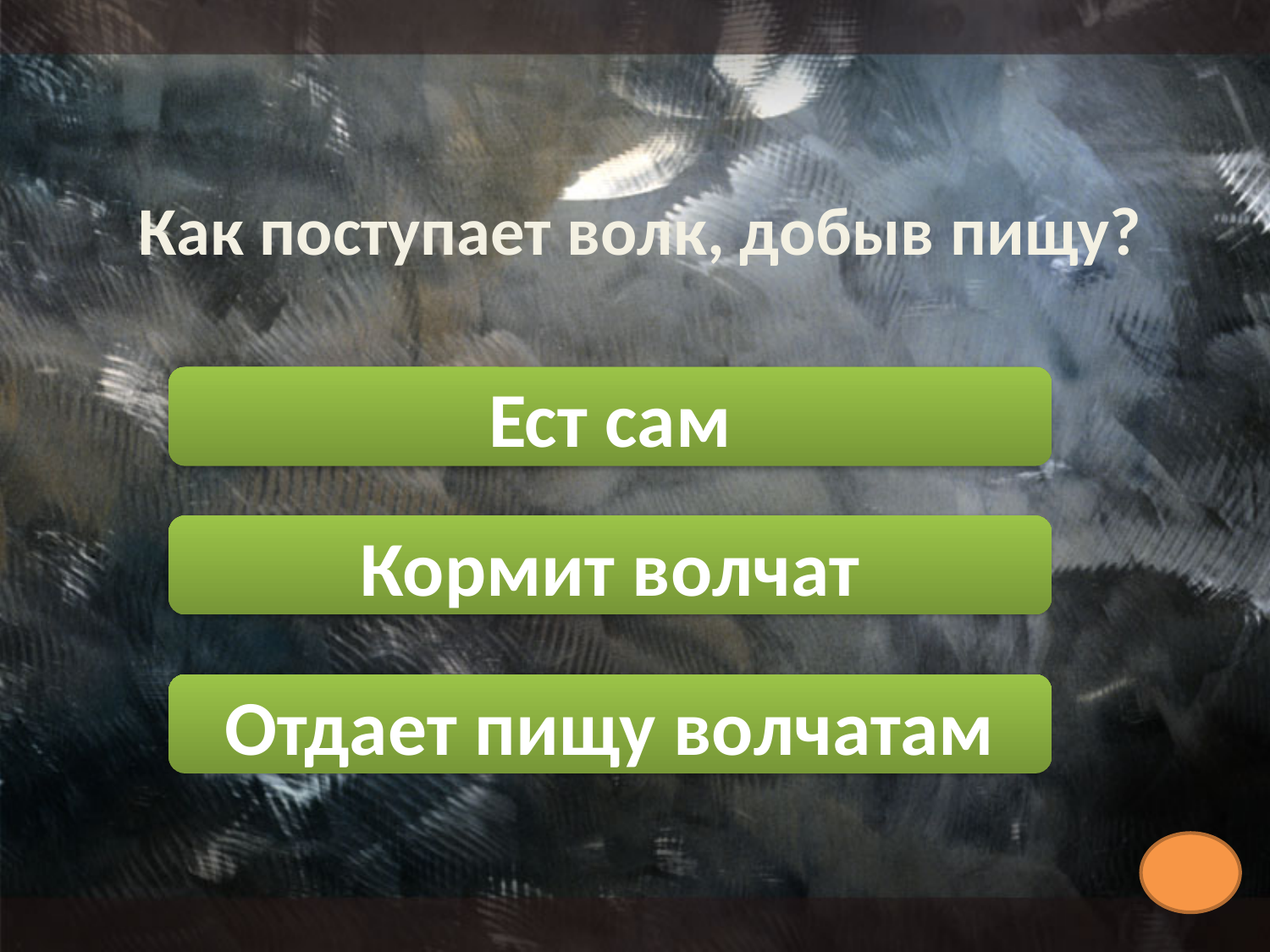

# Как поступает волк, добыв пищу?
Ест сам
Кормит волчат
Отдает пищу волчатам